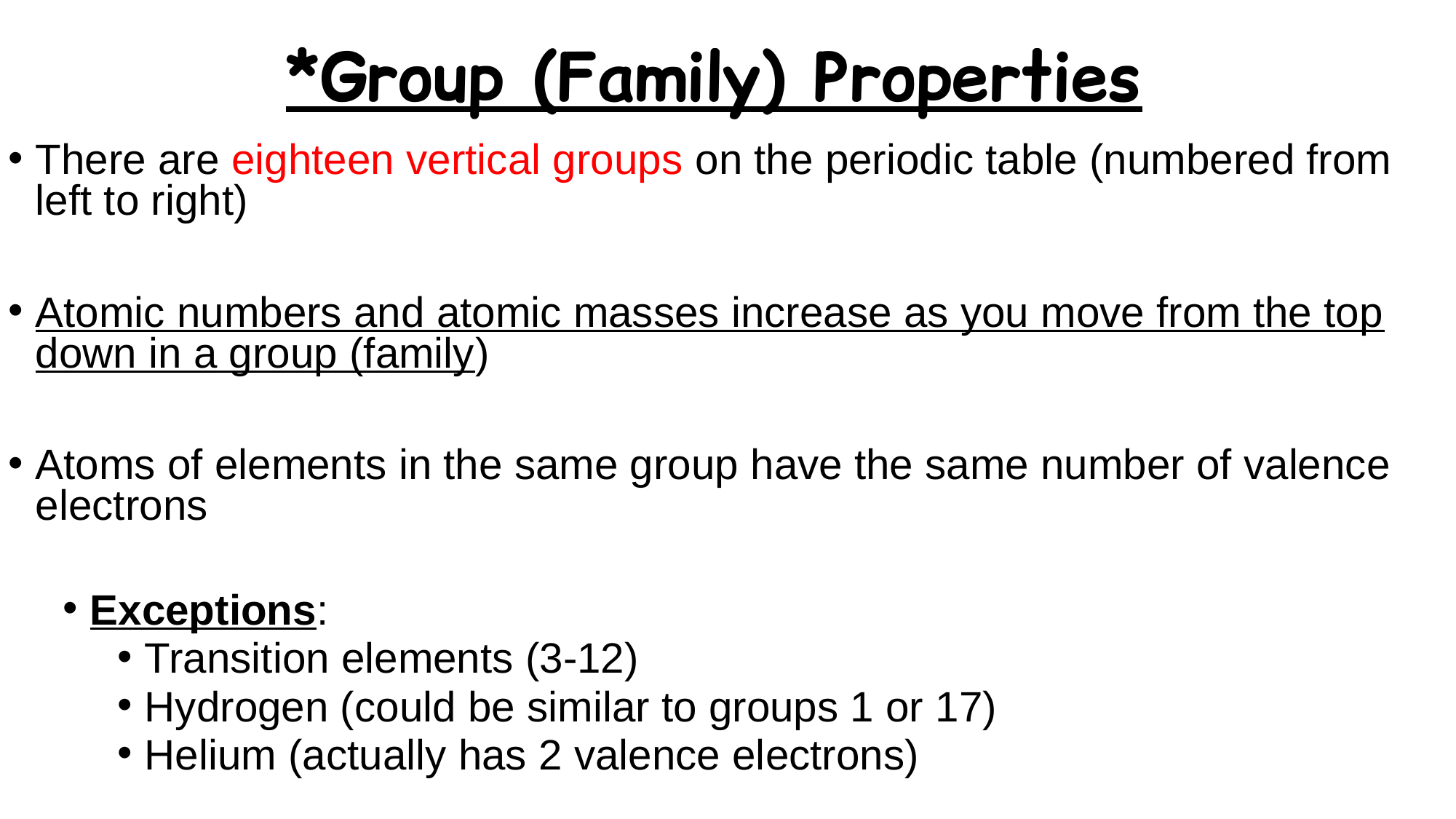

# *Group (Family) Properties
There are eighteen vertical groups on the periodic table (numbered from left to right)

Atomic numbers and atomic masses increase as you move from the top down in a group (family)

Atoms of elements in the same group have the same number of valence electrons

Exceptions:
Transition elements (3-12)
Hydrogen (could be similar to groups 1 or 17)
Helium (actually has 2 valence electrons)